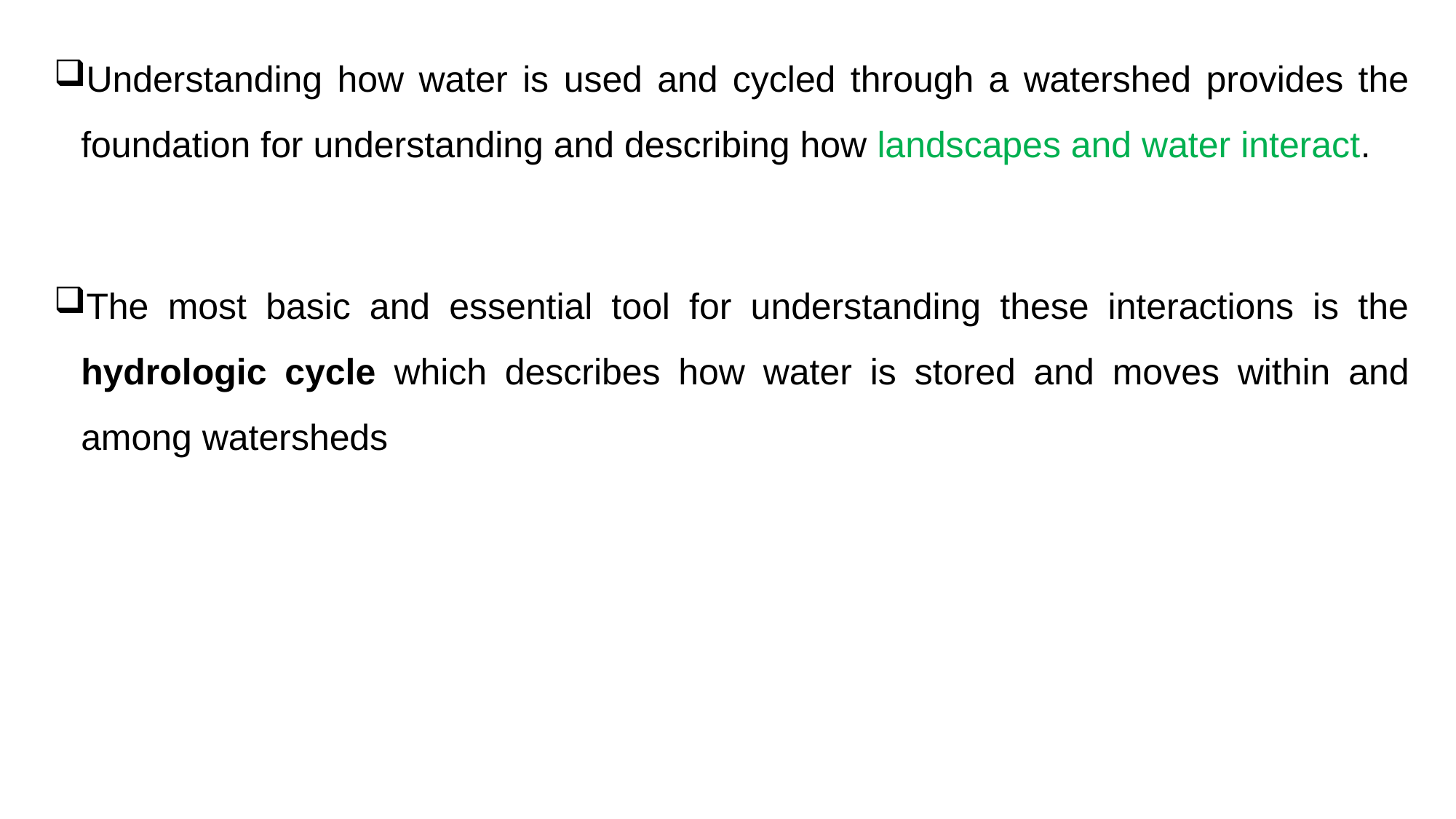

Understanding how water is used and cycled through a watershed provides the foundation for understanding and describing how landscapes and water interact.

The most basic and essential tool for understanding these interactions is the hydrologic cycle which describes how water is stored and moves within and among watersheds